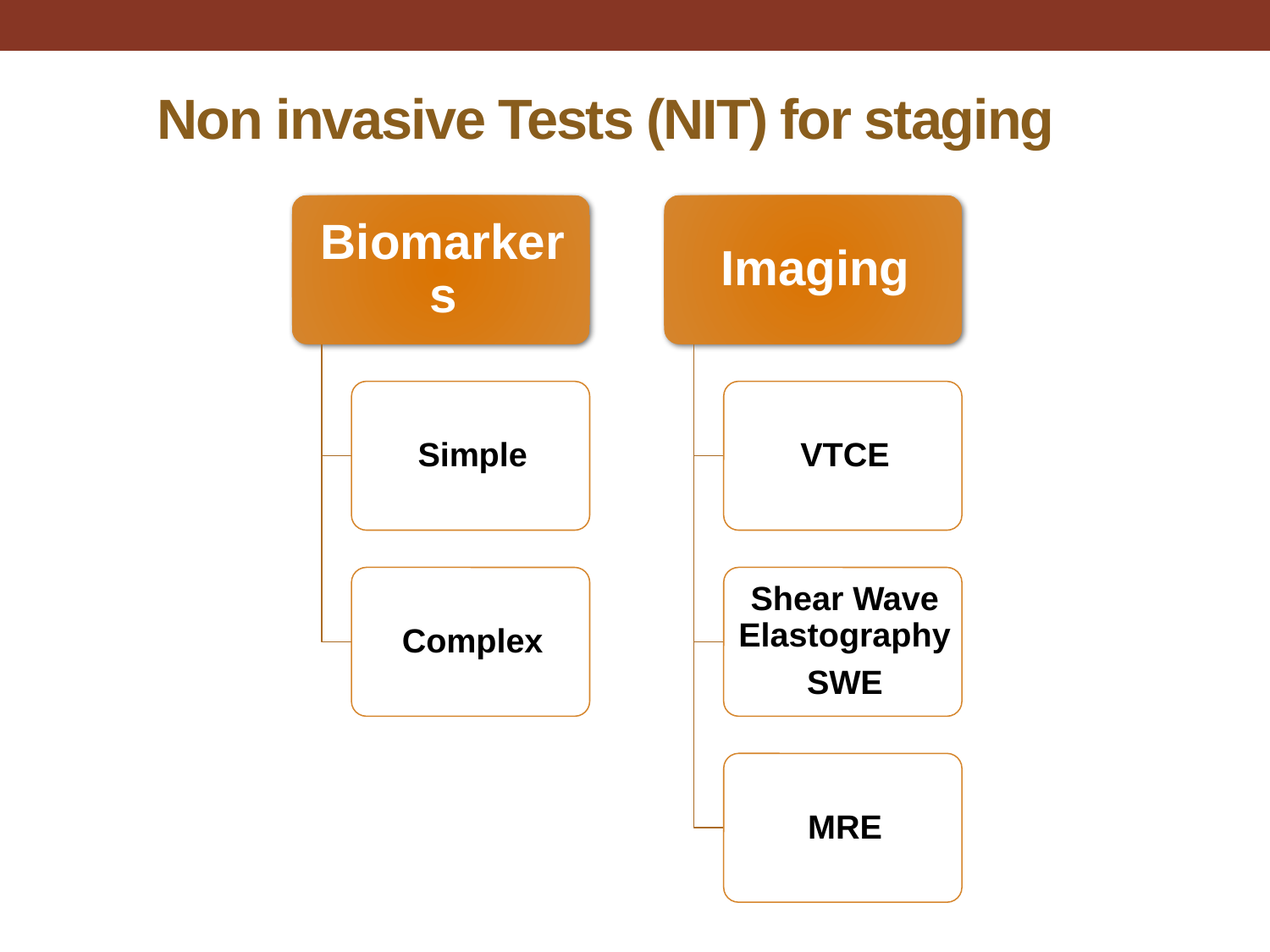

# Non invasive Tests (NIT) for staging
Biomarkers
Simple
Complex
Imaging
VTCE
Shear Wave Elastography
SWE
MRE